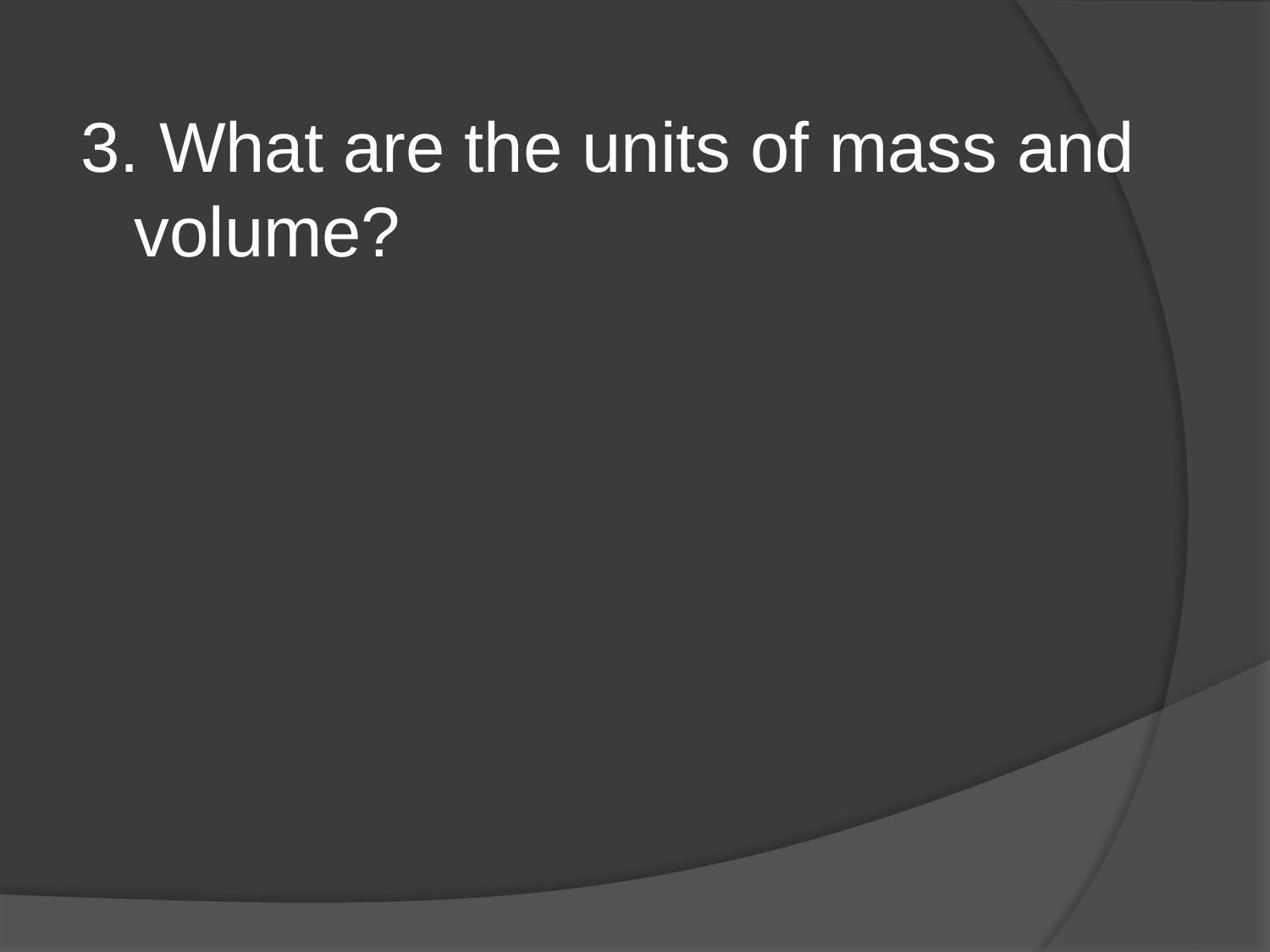

3. What are the units of mass and volume?